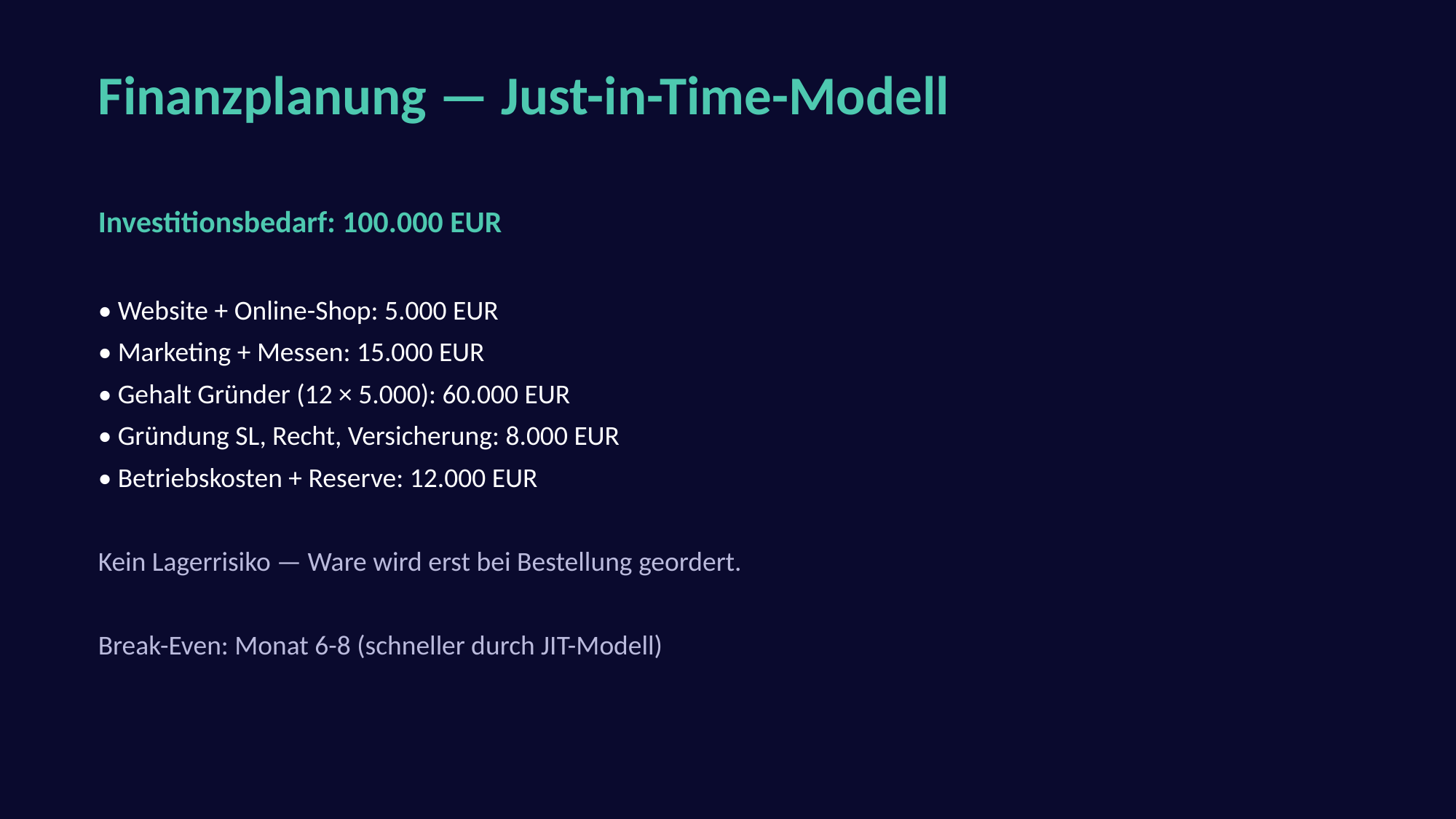

Finanzplanung — Just-in-Time-Modell
Investitionsbedarf: 100.000 EUR

• Website + Online-Shop: 5.000 EUR
• Marketing + Messen: 15.000 EUR
• Gehalt Gründer (12 × 5.000): 60.000 EUR
• Gründung SL, Recht, Versicherung: 8.000 EUR
• Betriebskosten + Reserve: 12.000 EUR

Kein Lagerrisiko — Ware wird erst bei Bestellung geordert.

Break-Even: Monat 6-8 (schneller durch JIT-Modell)